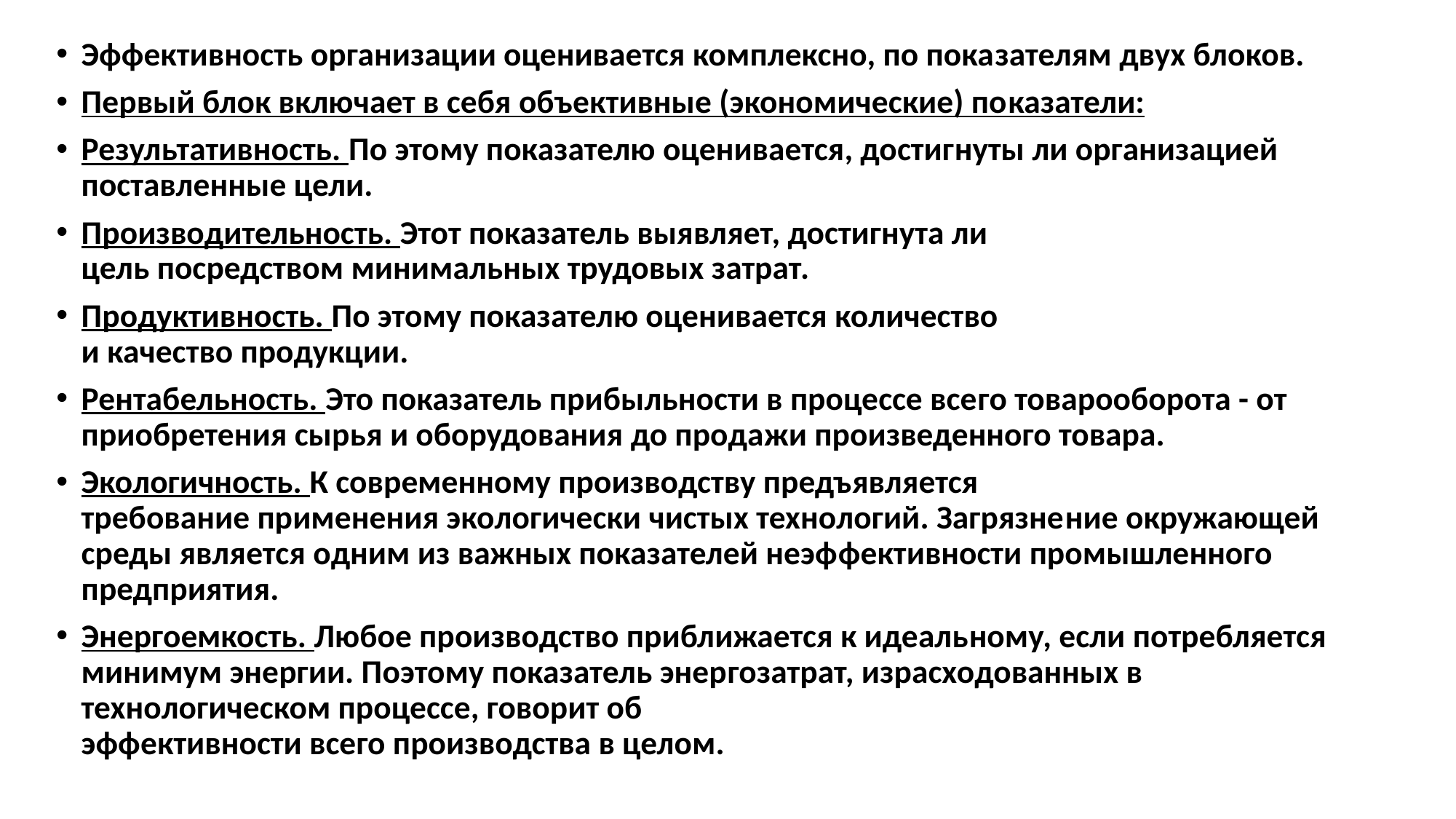

Эффективность организации оценивается комплексно, по пока­зателям двух блоков.
Первый блок включает в себя объективные (экономические) по­казатели:
Результативность. По этому показателю оценивается, достиг­нуты ли организацией поставленные цели.
Производительность. Этот показатель выявляет, достигнута ли
цель посредством минимальных трудовых затрат.
Продуктивность. По этому показателю оценивается количество
и качество продукции.
Рентабельность. Это показатель прибыльности в процессе все­го товарооборота - от приобретения сырья и оборудования до прода­жи произведенного товара.
Экологичность. К современному производству предъявляется
требование применения экологически чистых технологий. Загрязне­ние окружающей среды является одним из важных показателей неэф­фективности промышленного предприятия.
Энергоемкость. Любое производство приближается к идеаль­ному, если потребляется минимум энергии. Поэтому показатель энер­гозатрат, израсходованных в технологическом процессе, говорит об
эффективности всего производства в целом.